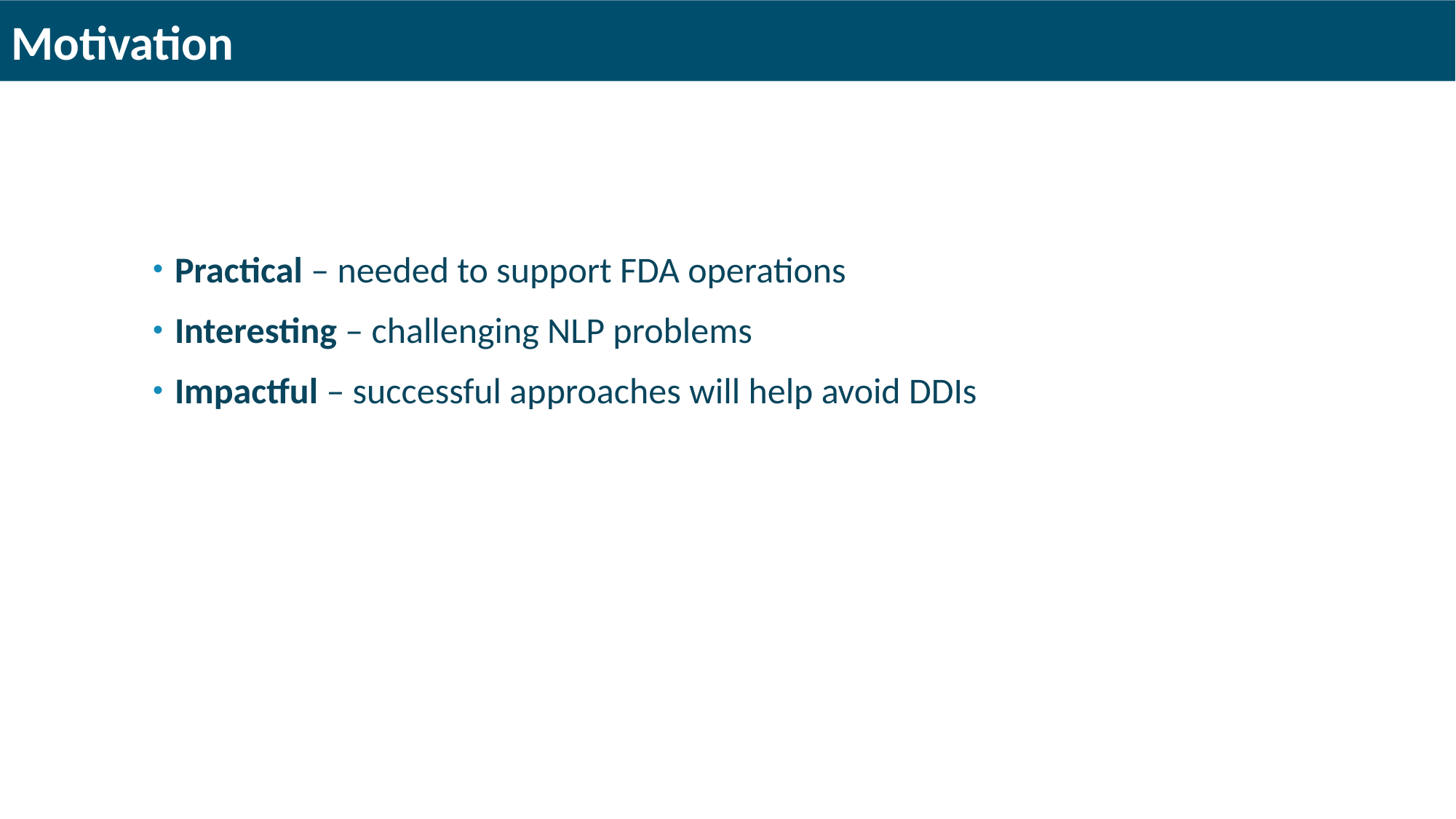

# Motivation
Practical – needed to support FDA operations
Interesting – challenging NLP problems
Impactful – successful approaches will help avoid DDIs